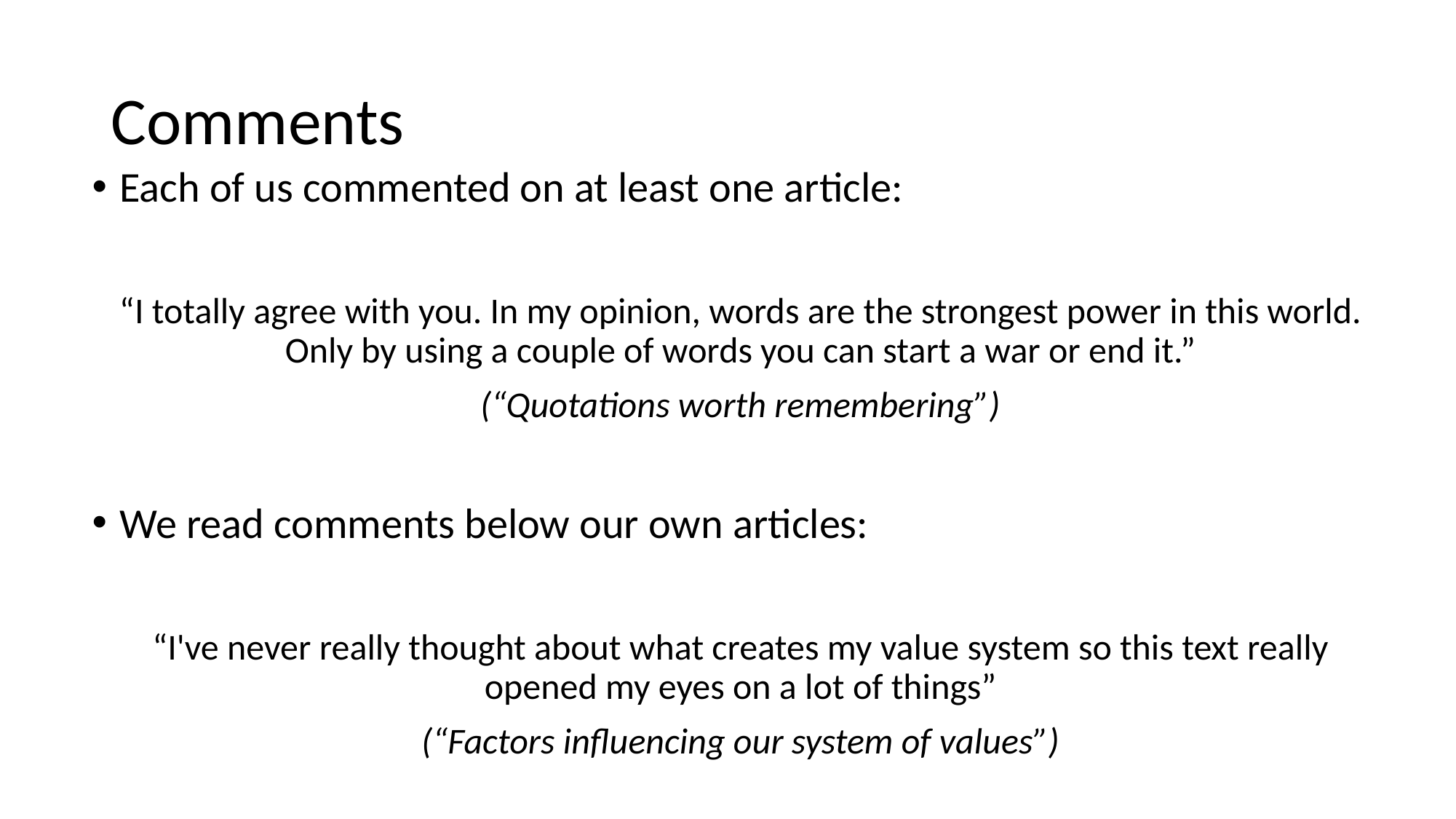

# Comments
Each of us commented on at least one article:

“I totally agree with you. In my opinion, words are the strongest power in this world. Only by using a couple of words you can start a war or end it.”
(“Quotations worth remembering”)

We read comments below our own articles:

“I've never really thought about what creates my value system so this text really opened my eyes on a lot of things”
(“Factors influencing our system of values”)